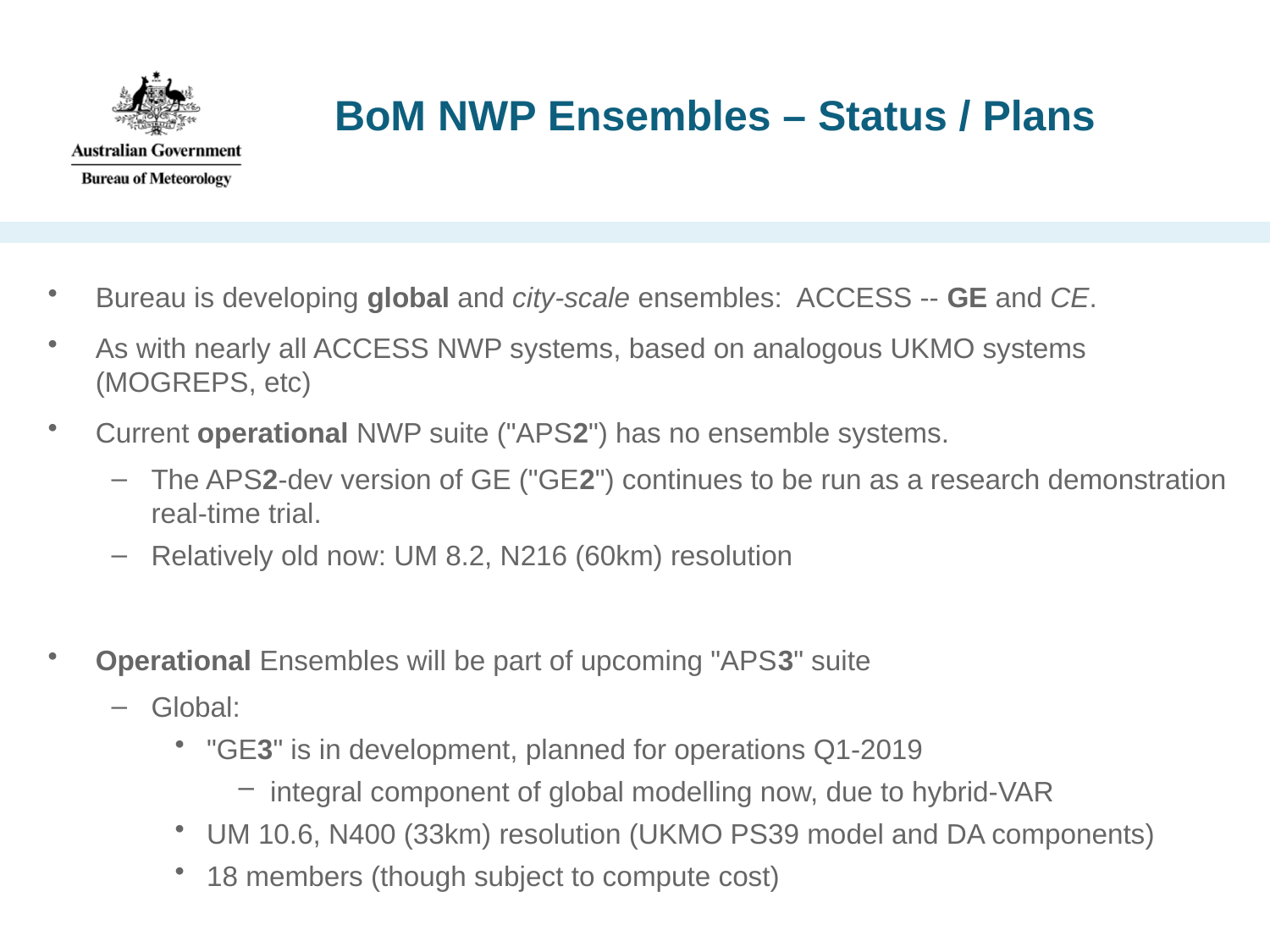

# BoM NWP Ensembles – Status / Plans
Bureau is developing global and city-scale ensembles:  ACCESS -- GE and CE.
As with nearly all ACCESS NWP systems, based on analogous UKMO systems (MOGREPS, etc)
Current operational NWP suite ("APS2") has no ensemble systems.
The APS2-dev version of GE ("GE2") continues to be run as a research demonstration real-time trial.
Relatively old now: UM 8.2, N216 (60km) resolution

Operational Ensembles will be part of upcoming "APS3" suite
Global:
"GE3" is in development, planned for operations Q1-2019
integral component of global modelling now, due to hybrid-VAR
UM 10.6, N400 (33km) resolution (UKMO PS39 model and DA components)
18 members (though subject to compute cost)